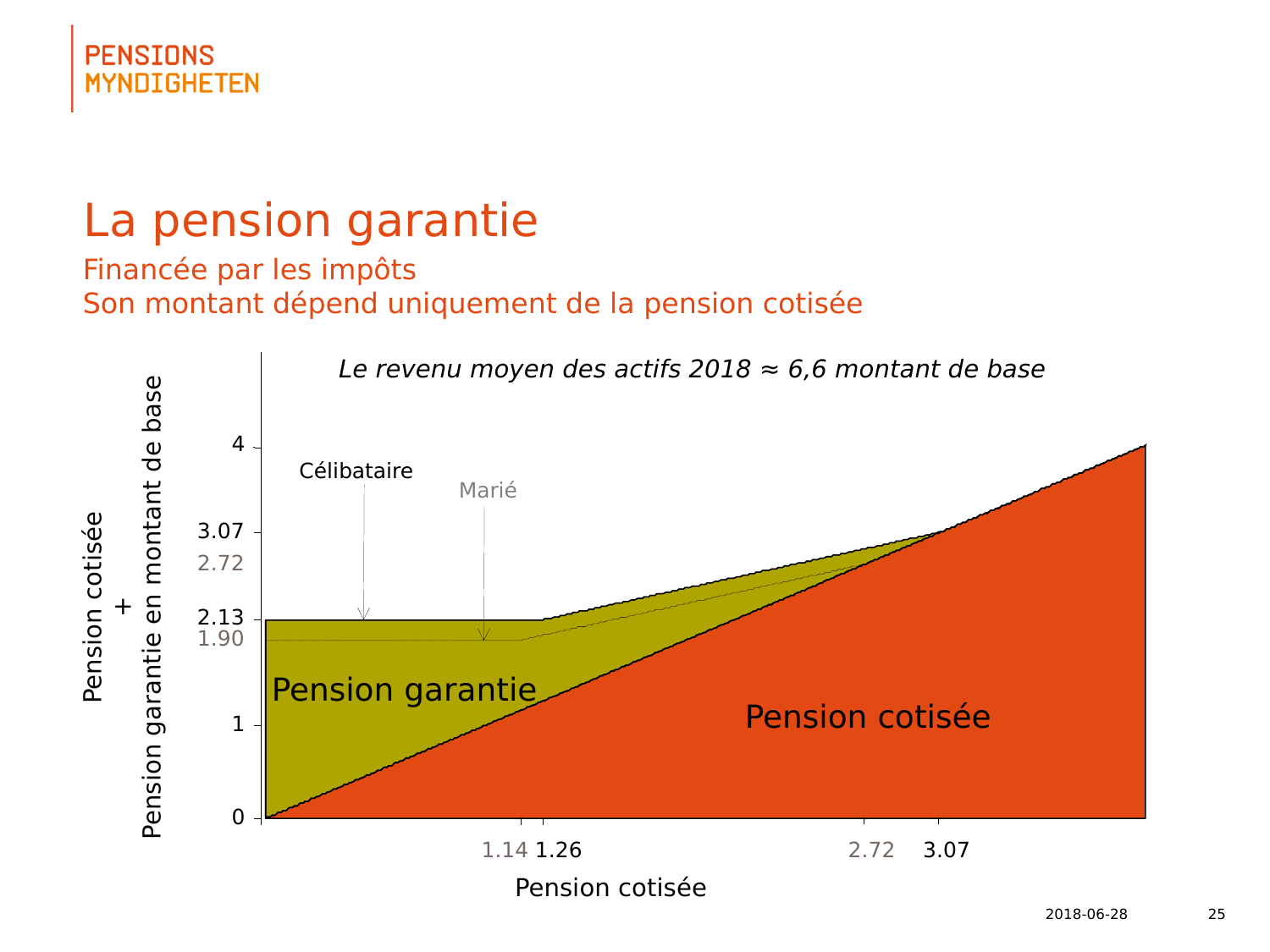

# La pension garantie
Financée par les impôts
Son montant dépend uniquement de la pension cotisée
Le revenu moyen des actifs 2018 ≈ 6,6 montant de base

4

Célibataire
Marié
3.07

2.72
Pension cotisée
+
Pension garantie en montant de base
2.13

1.90
Pension garantie
Pension cotisée
1

0

1.14
1.26
2.72
3.07
Pension cotisée
2018-06-28
25